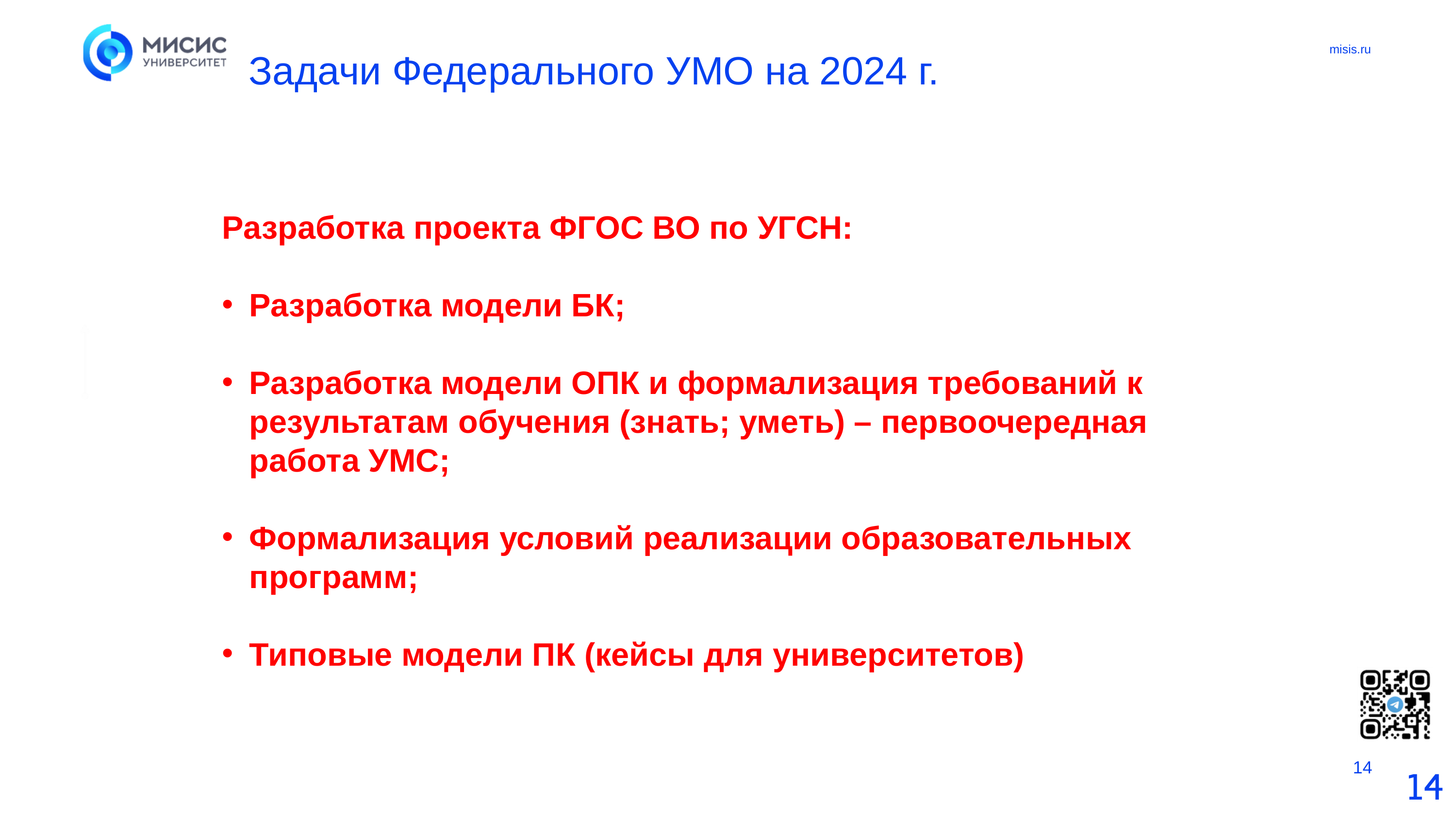

misis.ru
Задачи Федерального УМО на 2024 г.
Разработка проекта ФГОС ВО по УГСН:

Разработка модели БК;

Разработка модели ОПК и формализация требований к результатам обучения (знать; уметь) – первоочередная работа УМС;

Формализация условий реализации образовательных программ;

Типовые модели ПК (кейсы для университетов)

14
14